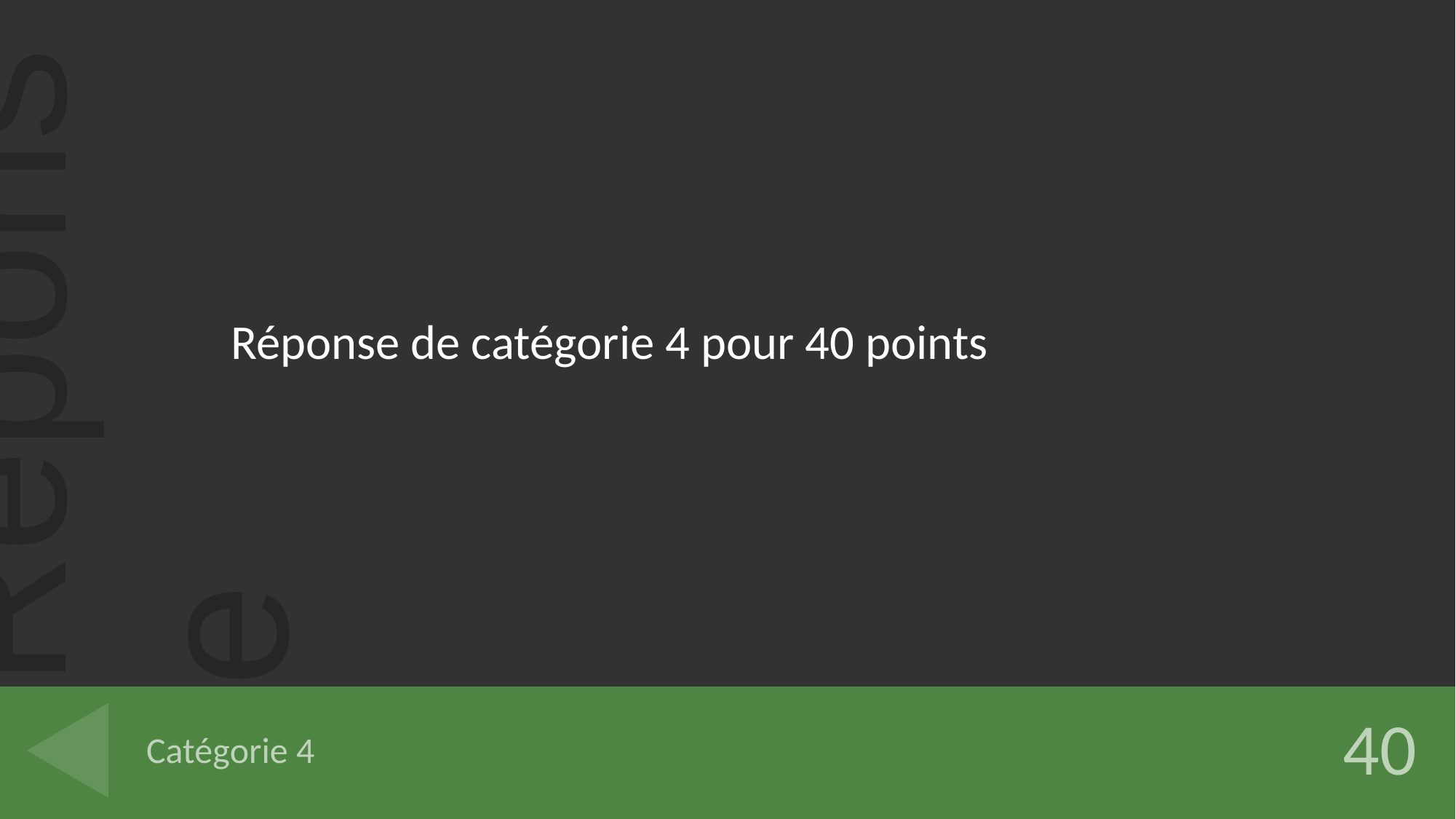

Réponse de catégorie 4 pour 40 points
# Catégorie 4
40